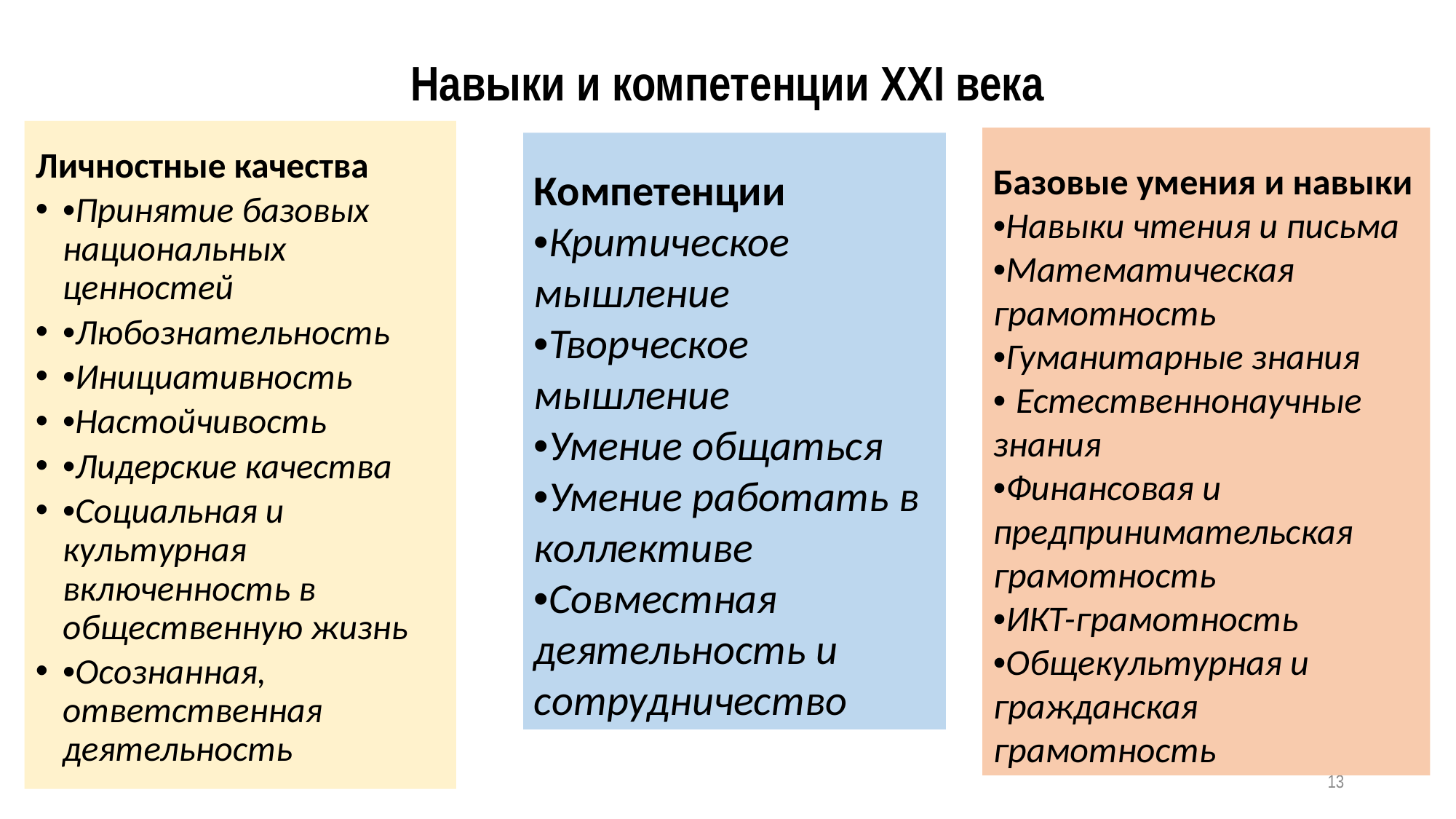

# Навыки и компетенции XXI века

Личностные качества
•Принятие базовых национальных ценностей
•Любознательность
•Инициативность
•Настойчивость
•Лидерские качества
•Социальная и культурная включенность в общественную жизнь
•Осознанная, ответственная деятельность

Базовые умения и навыки
•Навыки чтения и письма
•Математическая грамотность
•Гуманитарные знания
• Естественнонаучные знания
•Финансовая и предпринимательская грамотность
•ИКТ-грамотность
•Общекультурная и гражданская грамотность

Компетенции
•Критическое мышление
•Творческое мышление
•Умение общаться
•Умение работать в коллективе
•Совместная деятельность и сотрудничество
13